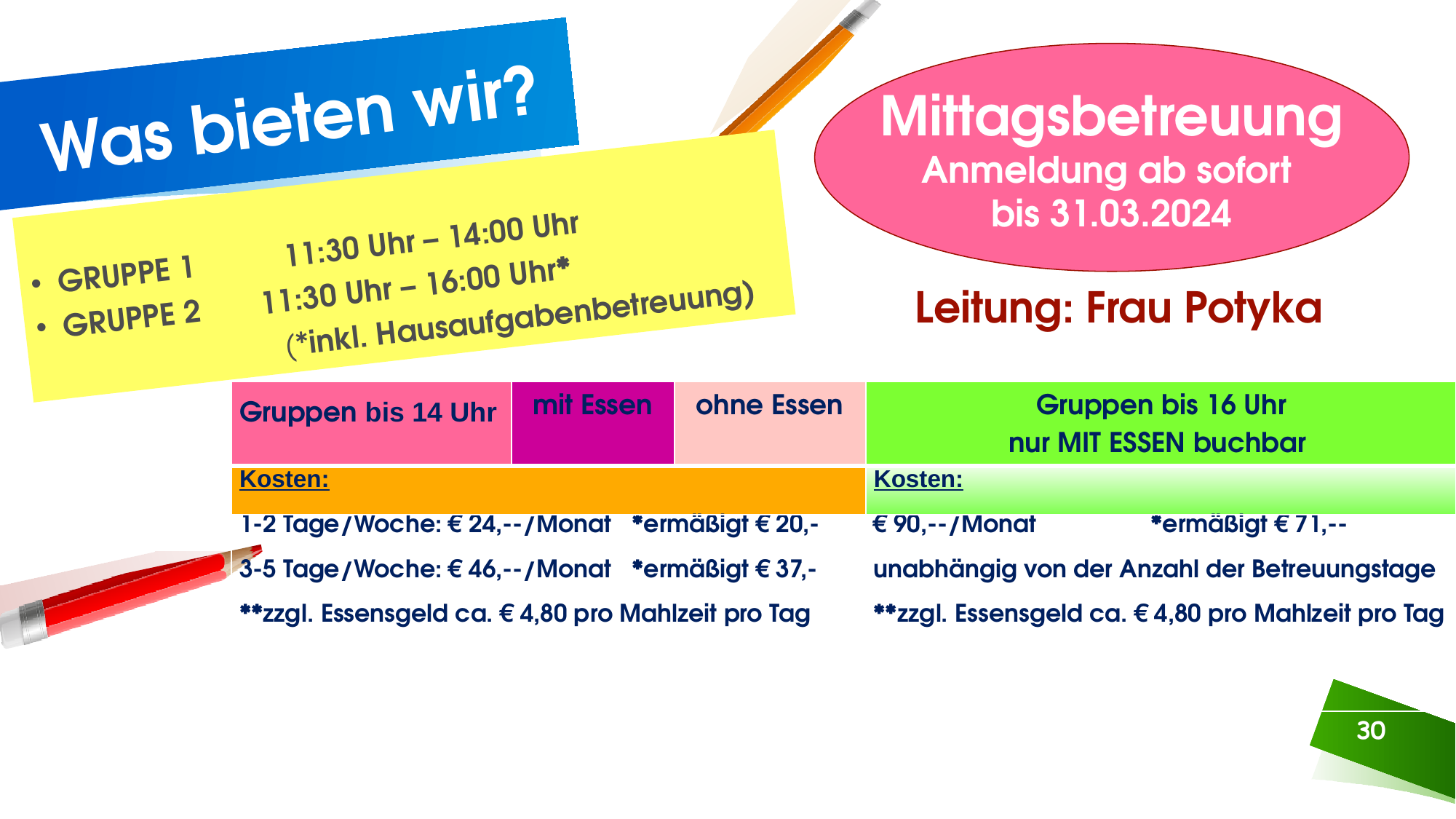

Mittagsbetreuung
Anmeldung ab sofort
bis 31.03.2024
# Was bieten wir?

GRUPPE 1	 11:30 Uhr – 14:00 Uhr
GRUPPE 2       11:30 Uhr – 16:00 Uhr*
            		(*inkl. Hausaufgabenbetreuung)
Leitung: Frau Potyka
| Gruppen bis 14 Uhr | mit Essen | ohne Essen | Gruppen bis 16 Uhr nur MIT ESSEN buchbar |
| --- | --- | --- | --- |
| Kosten: |  |  | Kosten: |
| 1-2 Tage/Woche: € 24,--/Monat \*ermäßigt € 20,- 3-5 Tage/Woche: € 46,--/Monat \*ermäßigt € 37,- \*\*zzgl. Essensgeld ca. € 4,80 pro Mahlzeit pro Tag |  |  | € 90,--/Monat \*ermäßigt € 71,--   unabhängig von der Anzahl der Betreuungstage   \*\*zzgl. Essensgeld ca. € 4,80 pro Mahlzeit pro Tag |
30